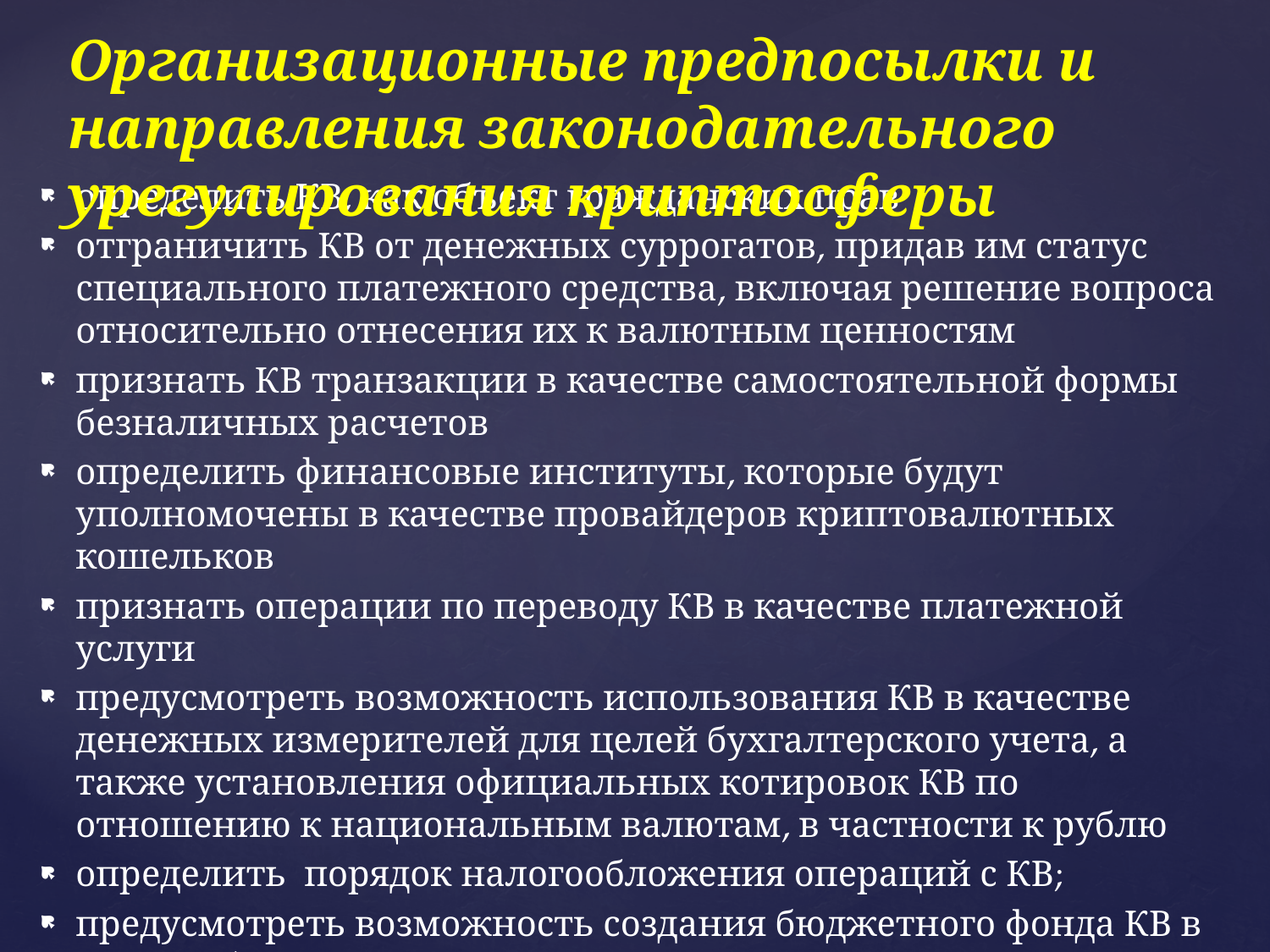

# Организационные предпосылки и направления законодательного урегулирования криптосферы
определить КВ, как объект гражданских прав
отграничить КВ от денежных суррогатов, придав им статус специального платежного средства, включая решение вопроса относительно отнесения их к валютным ценностям
признать КВ транзакции в качестве самостоятельной формы безналичных расчетов
определить финансовые институты, которые будут уполномочены в качестве провайдеров криптовалютных кошельков
признать операции по переводу КВ в качестве платежной услуги
предусмотреть возможность использования КВ в качестве денежных измерителей для целей бухгалтерского учета, а также установления официальных котировок КВ по отношению к национальным валютам, в частности к рублю
определить  порядок налогообложения операций с КВ;
предусмотреть возможность создания бюджетного фонда КВ в составе бюджетной системы, или как вариант – государственного внебюджетного КВ фонда.